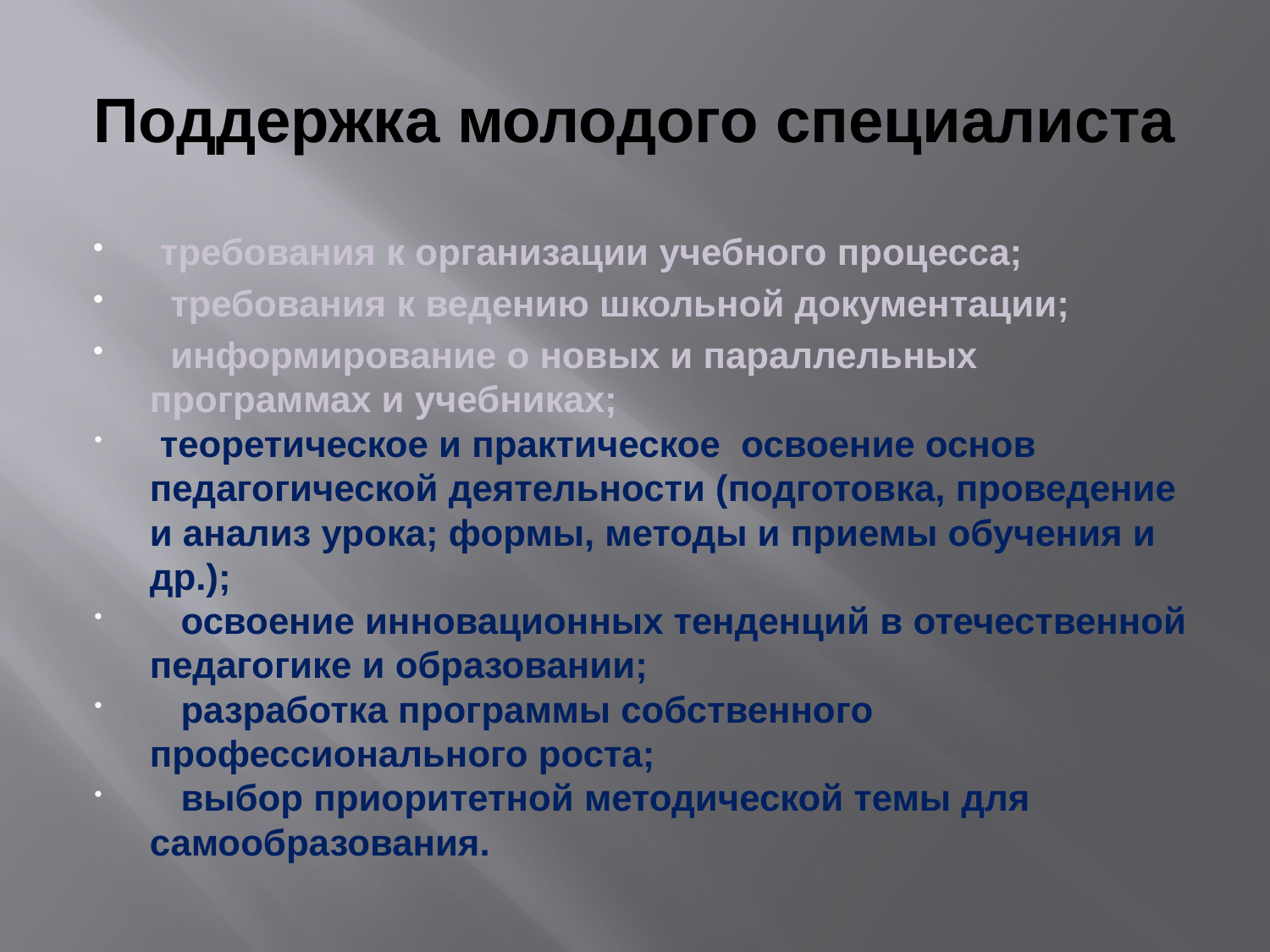

# Поддержка молодого специалиста
 требования к организации учебного процесса;
  требования к ведению школьной документации;
  информирование о новых и параллельных программах и учебниках;
 теоретическое и практическое  освоение основ педагогической деятельности (подготовка, проведение и анализ урока; формы, методы и приемы обучения и др.);
   освоение инновационных тенденций в отечественной педагогике и образовании;
   разработка программы собственного профессионального роста;
   выбор приоритетной методической темы для самообразования.